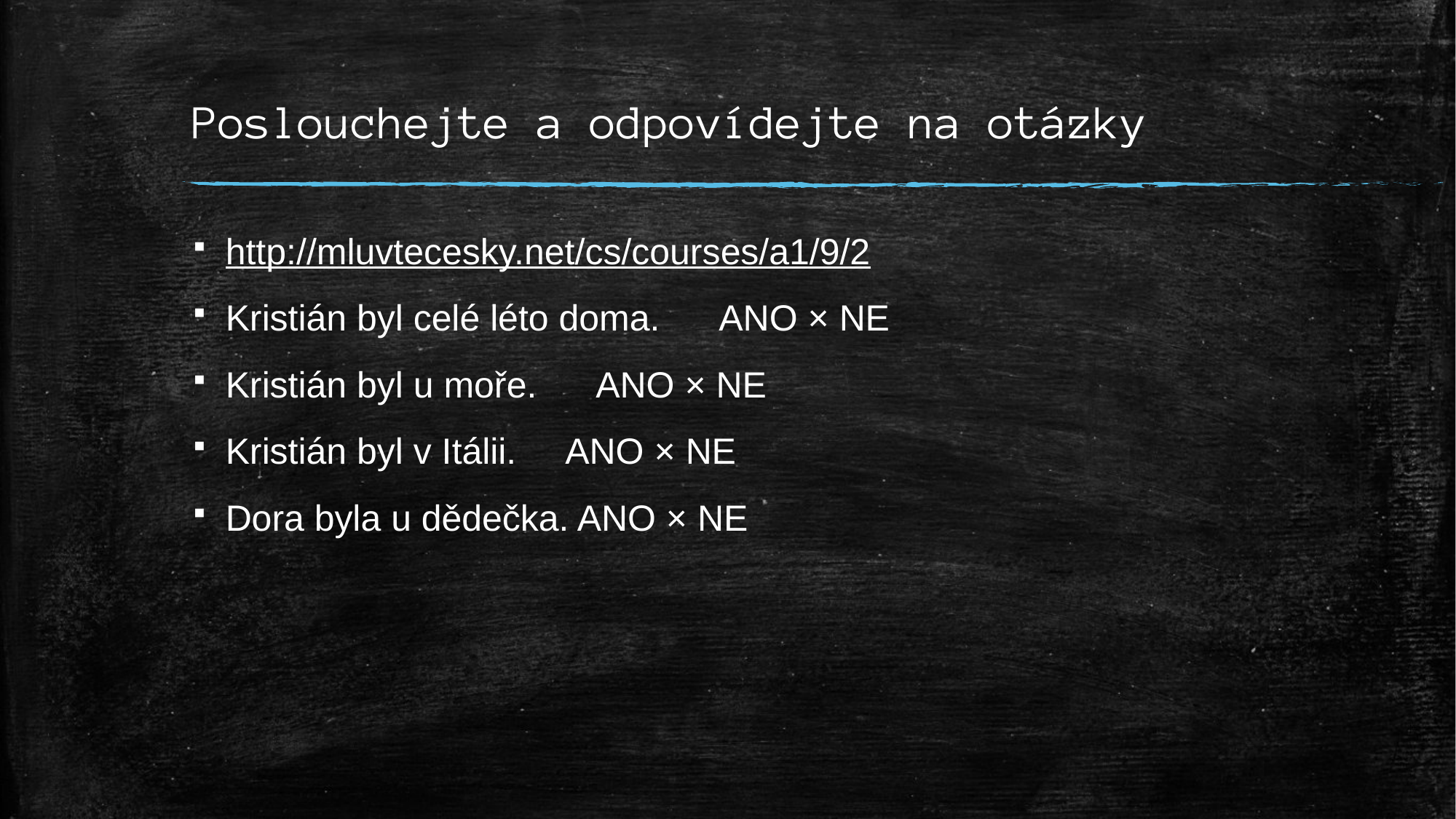

# Poslouchejte a odpovídejte na otázky
http://mluvtecesky.net/cs/courses/a1/9/2
Kristián byl celé léto doma.      ANO × NE
Kristián byl u moře.      ANO × NE
Kristián byl v Itálii.     ANO × NE
Dora byla u dědečka. ANO × NE